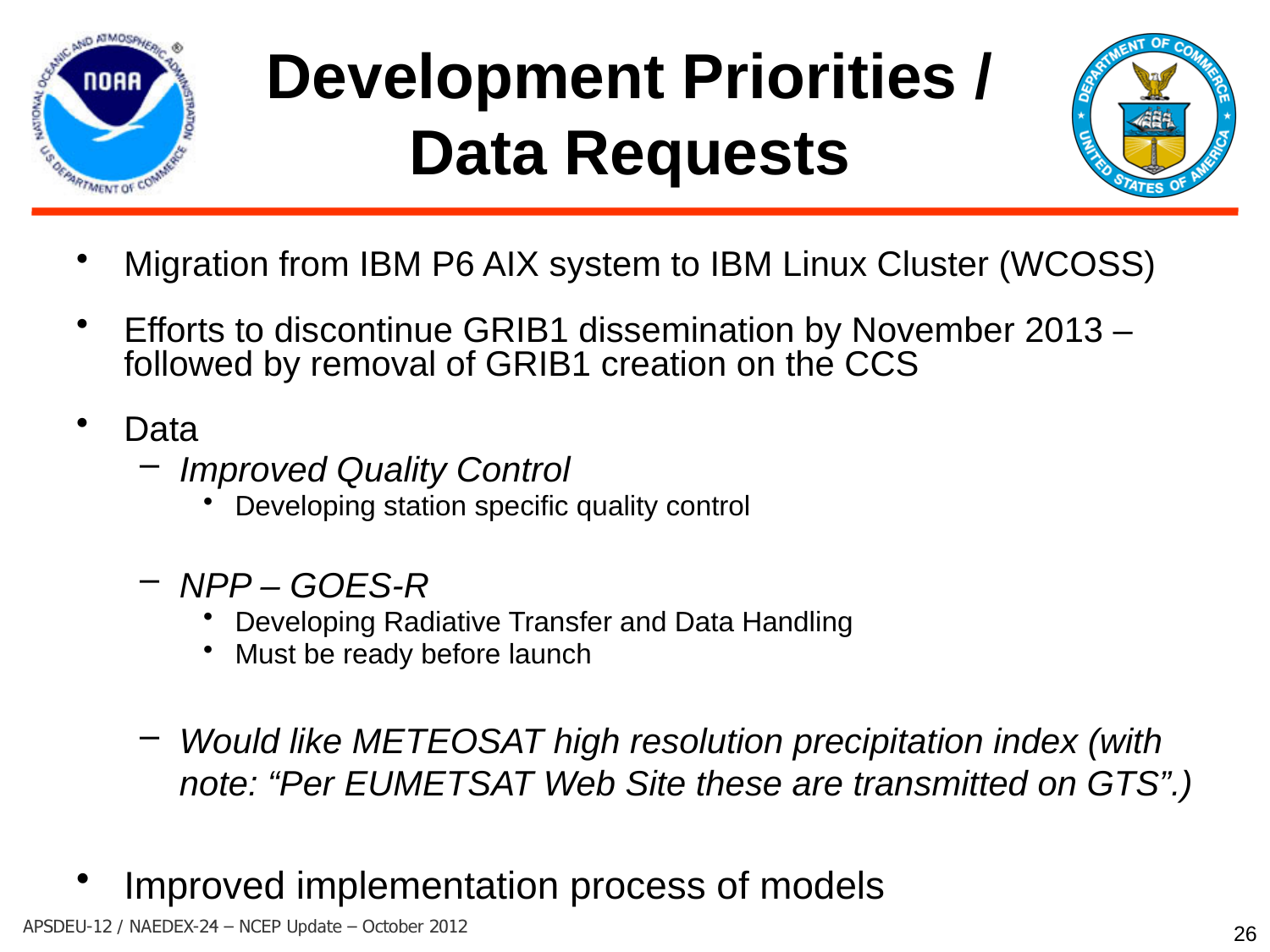

# Development Priorities / Data Requests
Migration from IBM P6 AIX system to IBM Linux Cluster (WCOSS)

Efforts to discontinue GRIB1 dissemination by November 2013 – followed by removal of GRIB1 creation on the CCS

Data
Improved Quality Control
Developing station specific quality control

NPP – GOES-R
Developing Radiative Transfer and Data Handling
Must be ready before launch

Would like METEOSAT high resolution precipitation index (with note: “Per EUMETSAT Web Site these are transmitted on GTS”.)

Improved implementation process of models
26
APSDEU-12 / NAEDEX-24 – NCEP Update – October 2012